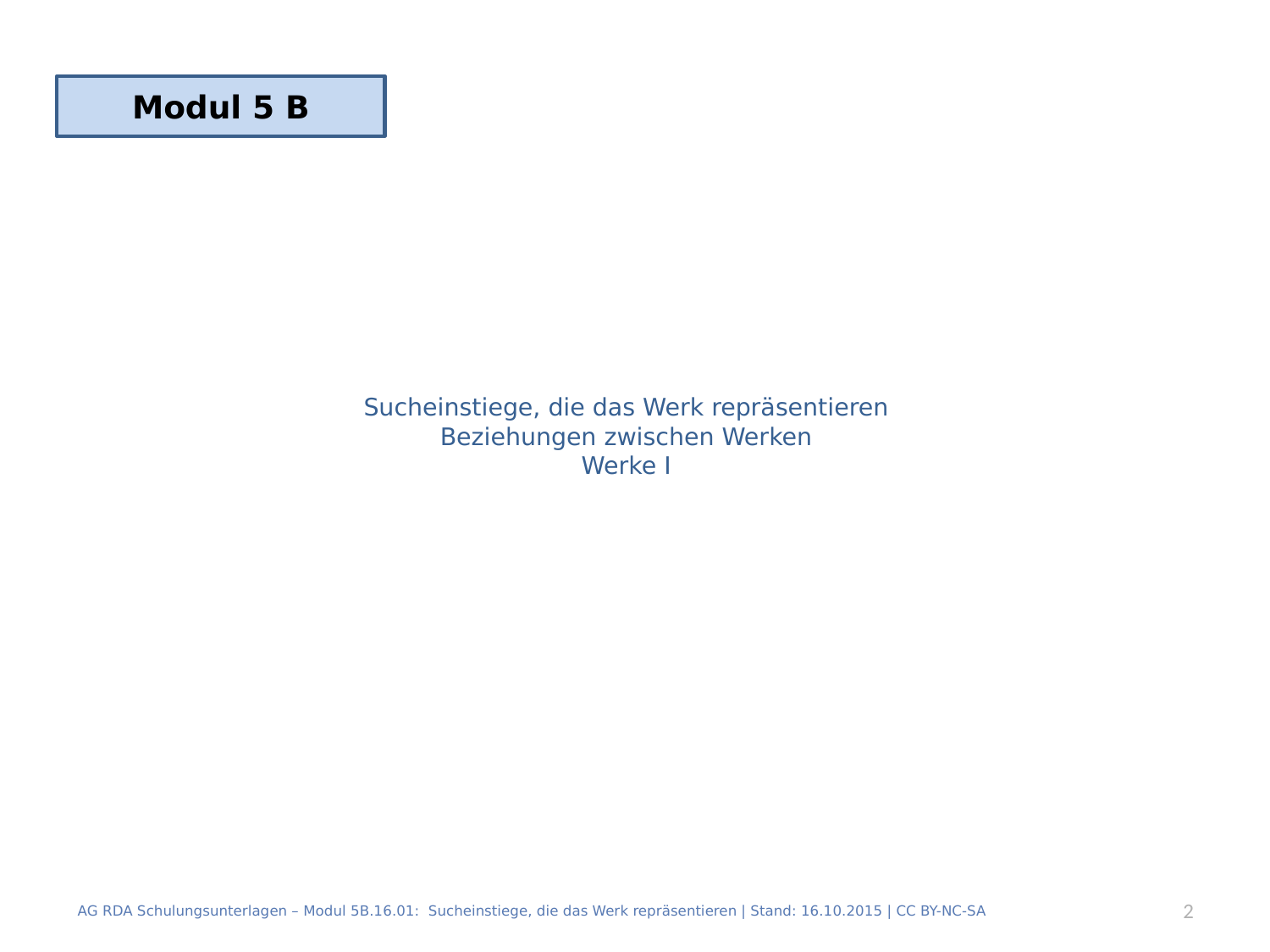

Modul 5 B
# Sucheinstiege, die das Werk repräsentieren Beziehungen zwischen Werken Werke I
AG RDA Schulungsunterlagen – Modul 5B.16.01:  Sucheinstiege, die das Werk repräsentieren | Stand: 16.10.2015 | CC BY-NC-SA
2